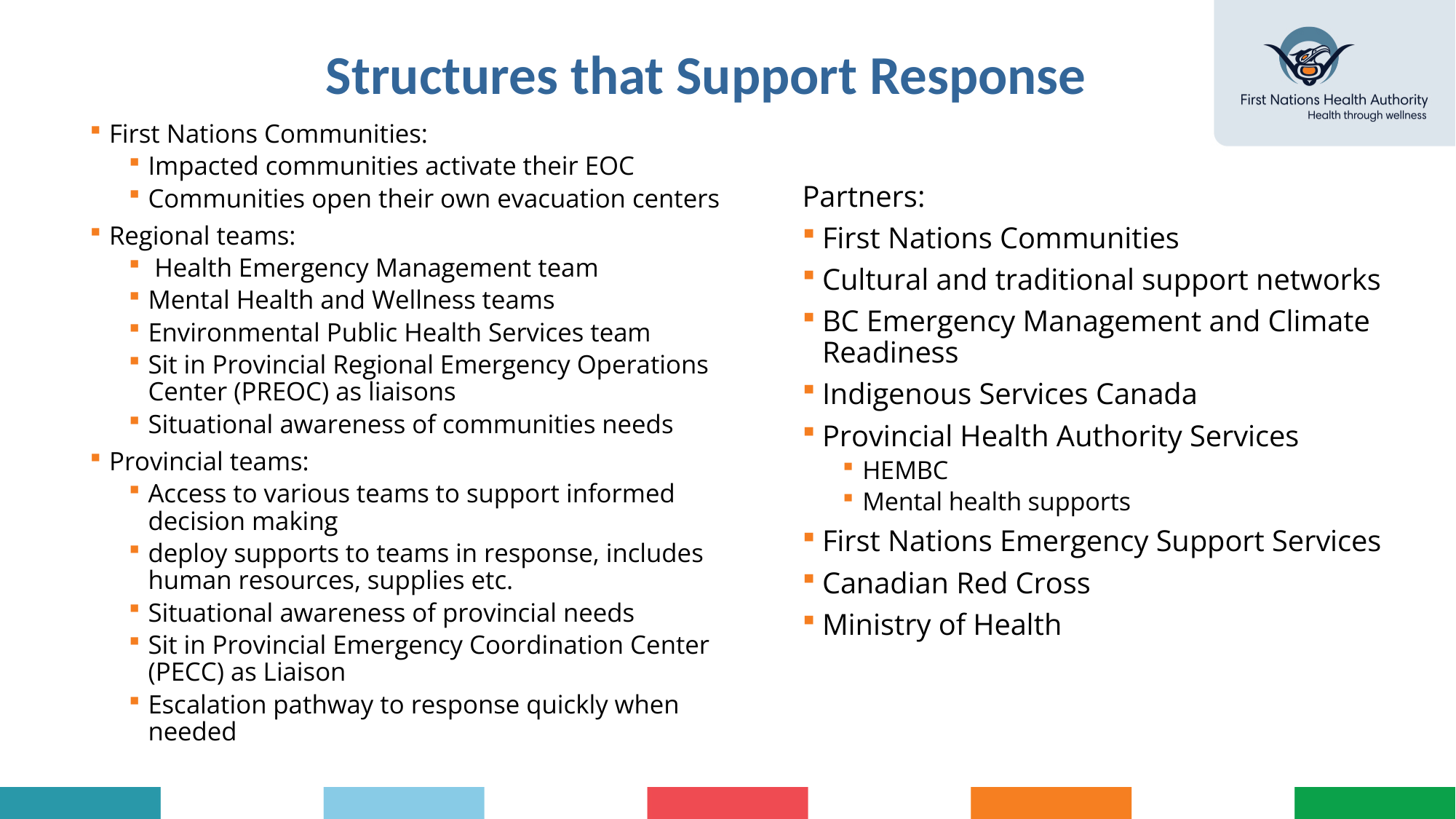

# Structures that Support Response
First Nations Communities:
Impacted communities activate their EOC
Communities open their own evacuation centers
Regional teams:
 Health Emergency Management team
Mental Health and Wellness teams
Environmental Public Health Services team
Sit in Provincial Regional Emergency Operations Center (PREOC) as liaisons
Situational awareness of communities needs
Provincial teams:
Access to various teams to support informed decision making
deploy supports to teams in response, includes human resources, supplies etc.
Situational awareness of provincial needs
Sit in Provincial Emergency Coordination Center (PECC) as Liaison
Escalation pathway to response quickly when needed

Partners:
First Nations Communities
Cultural and traditional support networks
BC Emergency Management and Climate Readiness
Indigenous Services Canada
Provincial Health Authority Services
HEMBC
Mental health supports
First Nations Emergency Support Services
Canadian Red Cross
Ministry of Health